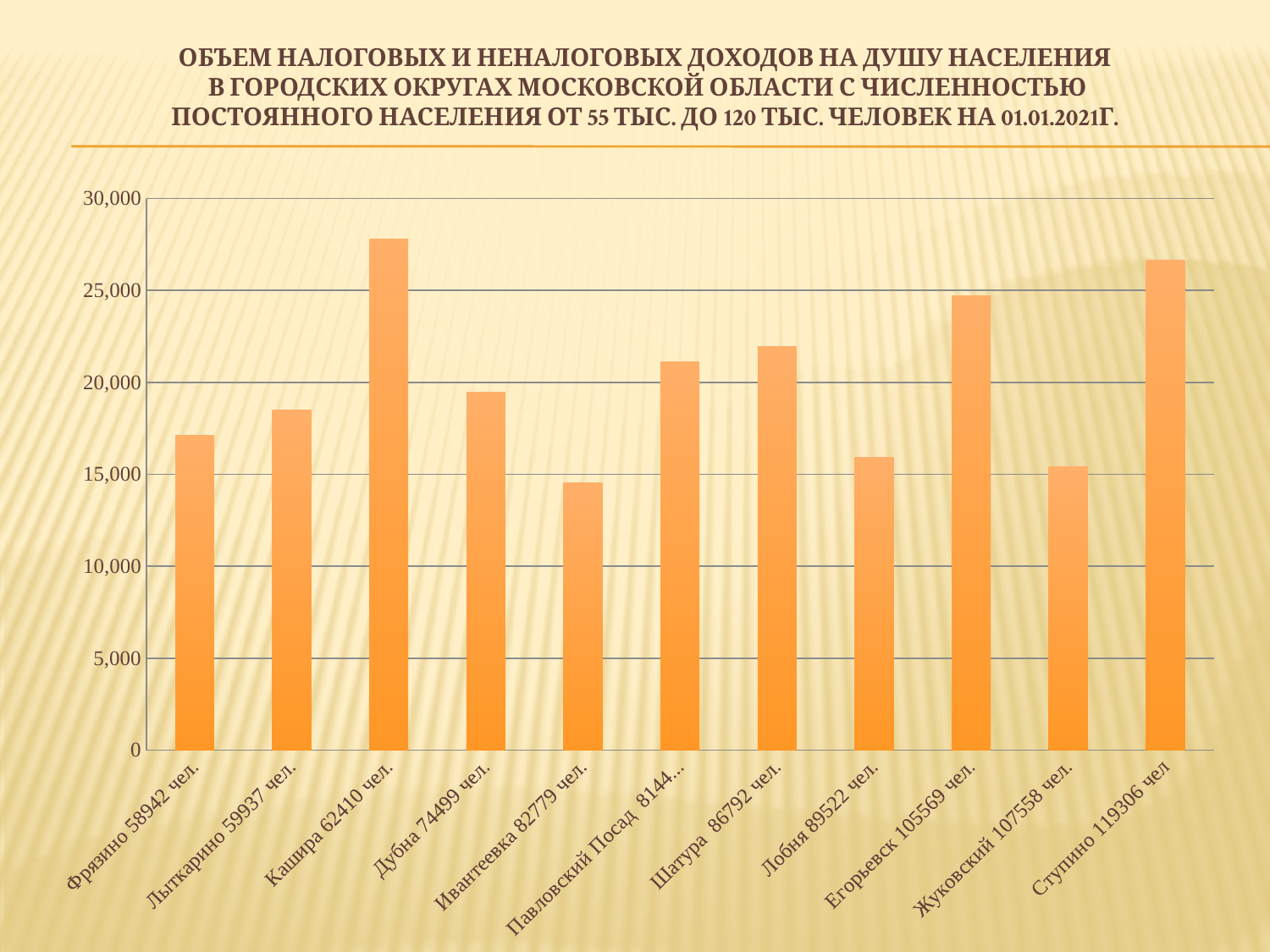

# Объем налоговых и неналоговых доходов на душу НАСЕЛЕНИЯ в городских округах Московской области С ЧИСЛЕННОСТЬЮ постоянного населения ОТ 55 ТЫС. ДО 120 ТЫС. ЧЕЛОВЕК НА 01.01.2021Г.

### Chart

| Category | руб. |
|---|---|
| Фрязино 58942 чел. | 17137.372332123105 |
| Лыткарино 59937 чел. | 18518.944892136762 |
| Кашира 62410 чел. | 27783.688511456498 |
| Дубна 74499 чел. | 19443.348232862187 |
| Ивантеевка 82779 чел. | 14543.664455961052 |
| Павловский Посад  81444 чел. | 21130.470016207455 |
| Шатура  86792 чел. | 21943.842750483916 |
| Лобня 89522 чел. | 15916.981300685857 |
| Егорьевск 105569 чел. | 24726.00858206483 |
| Жуковский 107558 чел. | 15431.581100429526 |
| Ступино 119306 чел | 26619.11387524515 |